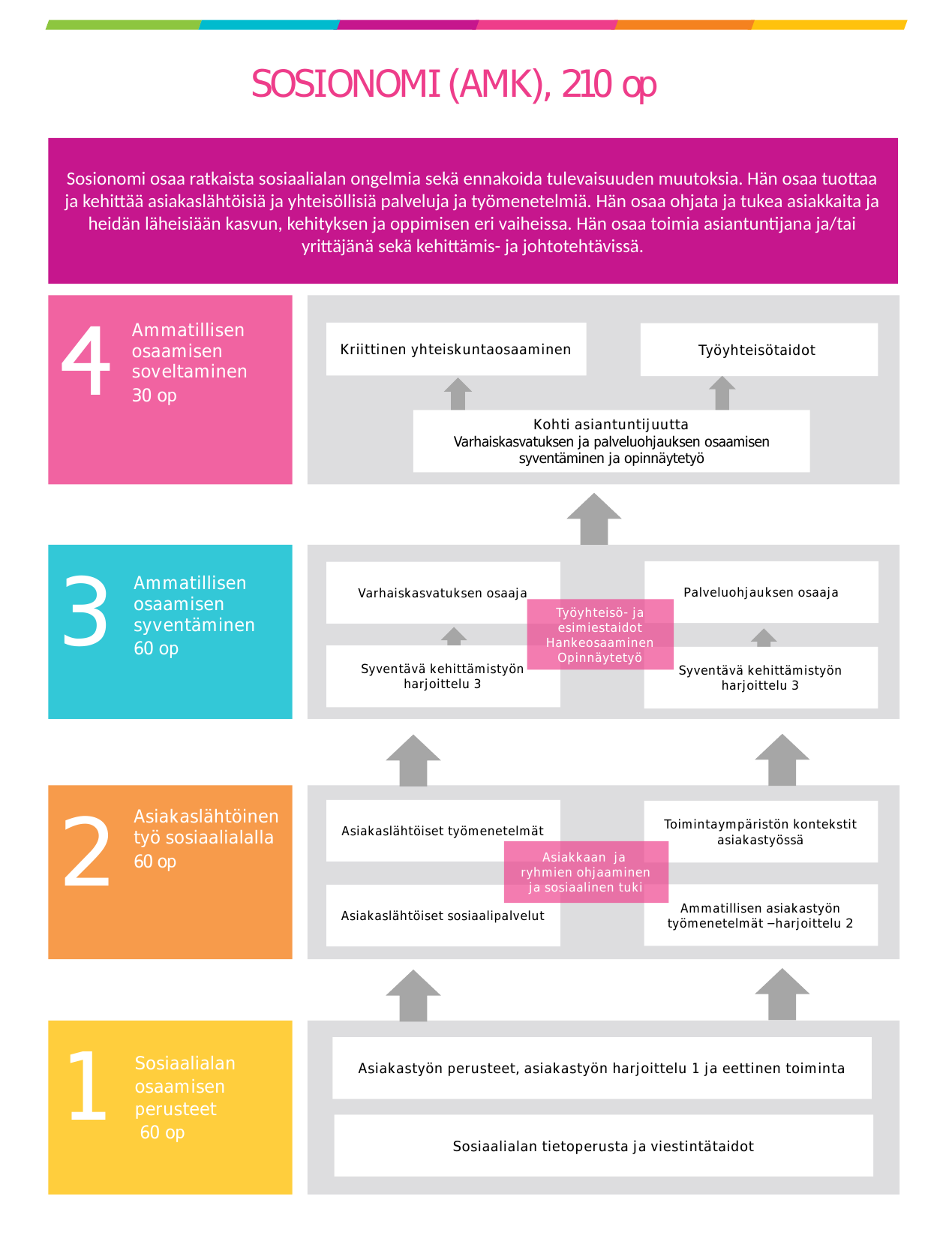

# SOSIONOMI (AMK), 210  op
Sosionomi osaa ratkaista sosiaalialan ongelmia sekä ennakoida tulevaisuuden muutoksia. Hän osaa tuottaa ja kehittää asiakaslähtöisiä ja yhteisöllisiä palveluja ja työmenetelmiä. Hän osaa ohjata ja tukea asiakkaita ja heidän läheisiään kasvun, kehityksen ja oppimisen eri vaiheissa. Hän osaa toimia asiantuntijana ja/tai yrittäjänä sekä kehittämis- ja johtotehtävissä.

4
Ammatillisen osaamisen soveltaminen
30 op
Kriittinen yhteiskuntaosaaminen
Työyhteisötaidot

Kohti asiantuntijuutta
Varhaiskasvatuksen ja palveluohjauksen osaamisen syventäminen ja opinnäytetyö

3
Palveluohjauksen osaaja
Varhaiskasvatuksen osaaja
Ammatillisenosaamisen syventäminen
60 op
Työyhteisö- ja esimiestaidot
Hankeosaaminen
Opinnäytetyö

Syventävä kehittämistyön harjoittelu 3
Syventävä kehittämistyön harjoittelu 3

2
Asiakaslähtöiset työmenetelmät
Toimintaympäristön kontekstit asiakastyössä
Asiakaslähtöinen työ sosiaalialalla
60 op
Asiakkaan  ja  ryhmien ohjaaminen ja sosiaalinen tuki
Ammatillisen asiakastyön työmenetelmät –harjoittelu 2
Asiakaslähtöiset sosiaalipalvelut

1
Asiakastyön perusteet, asiakastyön harjoittelu 1 ja eettinen toiminta
Sosiaalialan osaamisen perusteet
 60 op
Sosiaalialan tietoperusta ja viestintätaidot